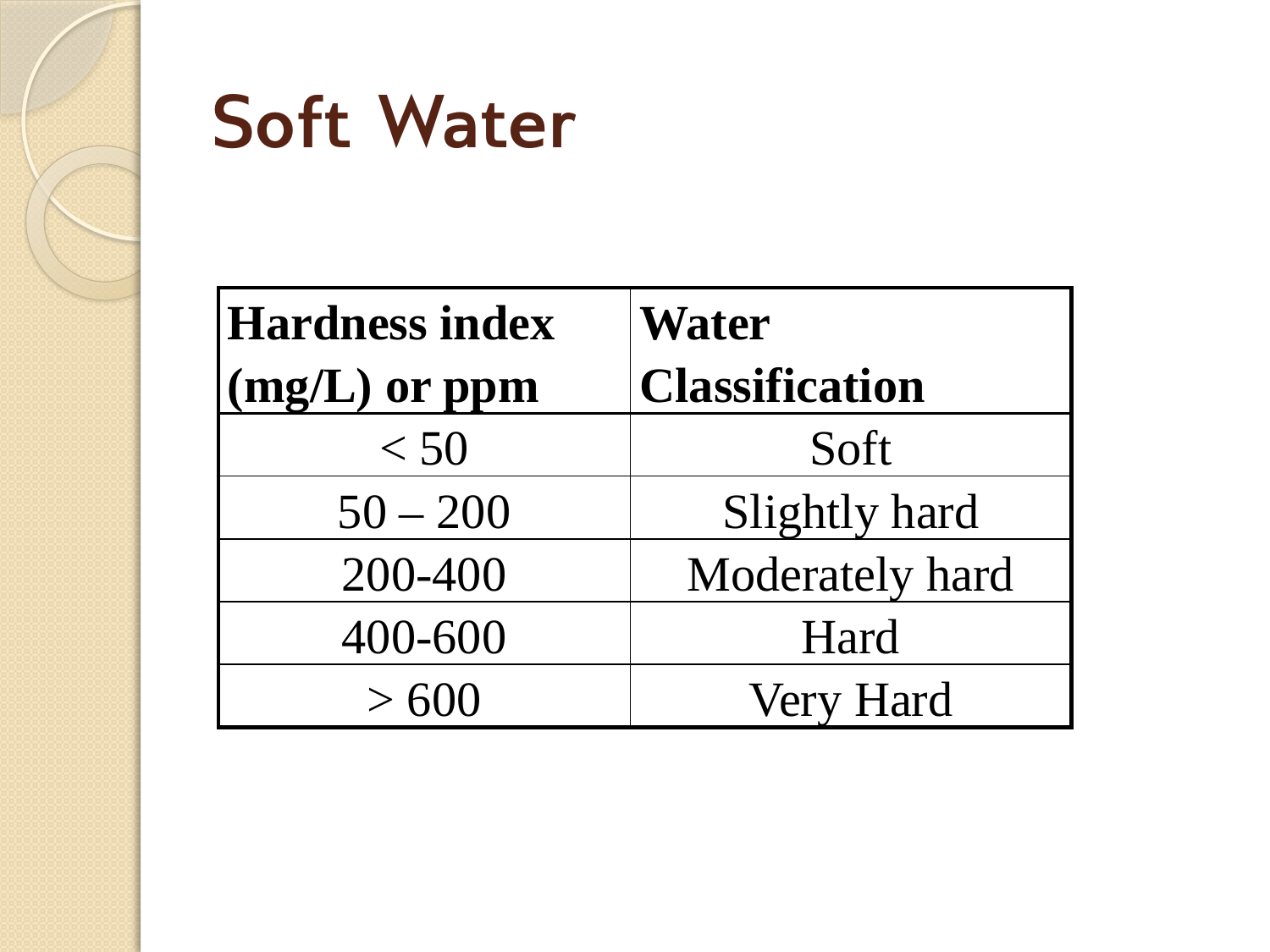

# Soft Water
| Hardness index (mg/L) or ppm | Water Classification |
| --- | --- |
| < 50 | Soft |
| 50 – 200 | Slightly hard |
| 200-400 | Moderately hard |
| 400-600 | Hard |
| > 600 | Very Hard |